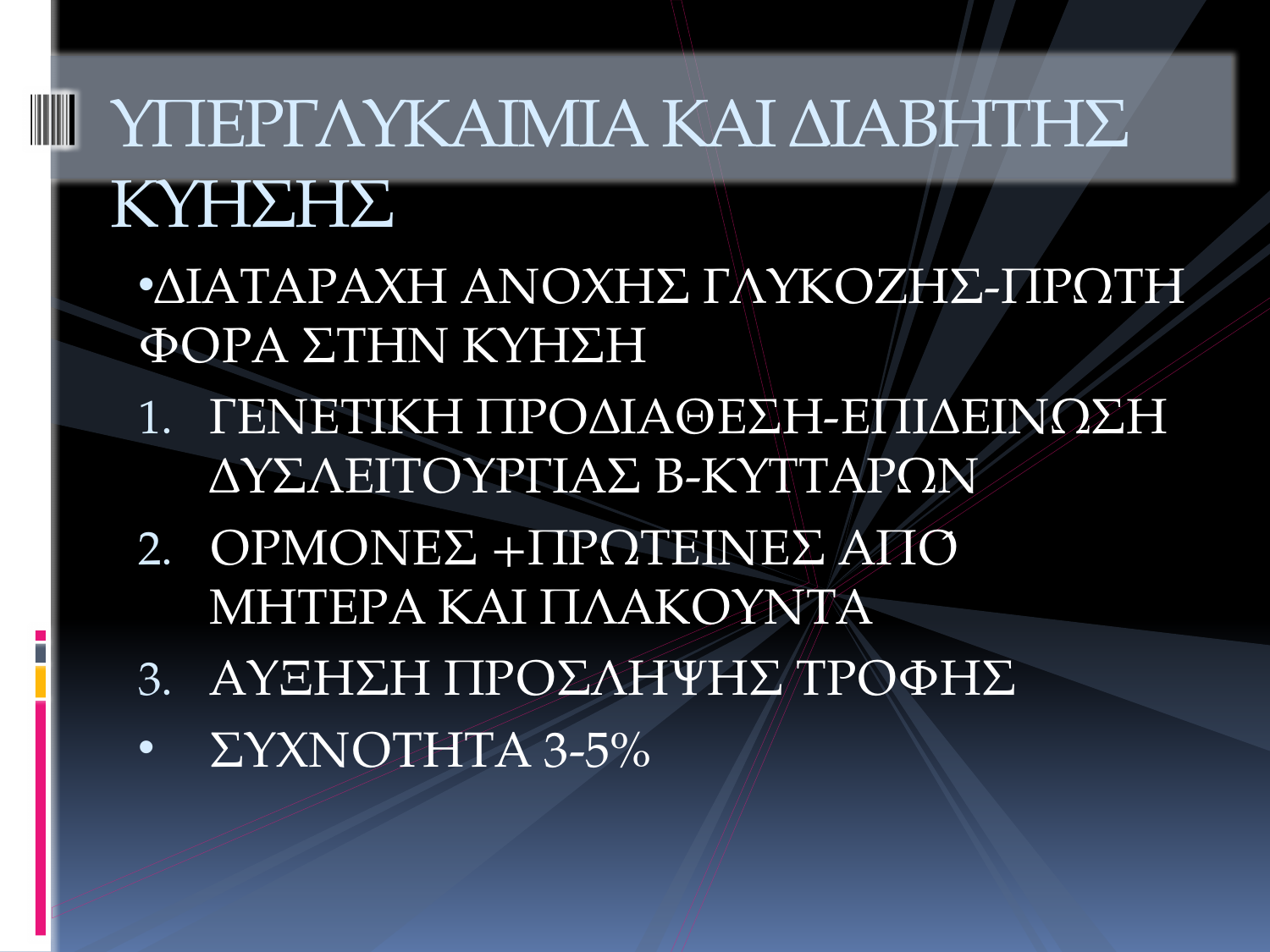

# ΥΠΕΡΓΛΥΚΑΙΜΙΑ ΚΑΙ ΔΙΑΒΗΤΗΣ ΚΥΗΣΗΣ
ΔΙΑΤΑΡΑΧΗ ΑΝΟΧΗΣ ΓΛΥΚΟΖΗΣ-ΠΡΩΤΗ ΦΟΡΑ ΣΤΗΝ ΚΥΗΣΗ
ΓΕΝΕΤΙΚΗ ΠΡΟΔΙΑΘΕΣΗ-ΕΠΙΔΕΙΝΩΣΗ ΔΥΣΛΕΙΤΟΥΡΓΙΑΣ Β-ΚΥΤΤΑΡΩΝ
ΟΡΜΟΝΕΣ +ΠΡΩΤΕΙΝΕΣ ΑΠΌ ΜΗΤΕΡΑ ΚΑΙ ΠΛΑΚΟΥΝΤΑ
ΑΥΞΗΣΗ ΠΡΟΣΛΗΨΗΣ ΤΡΟΦΗΣ
ΣΥΧΝΟΤΗΤΑ 3-5%